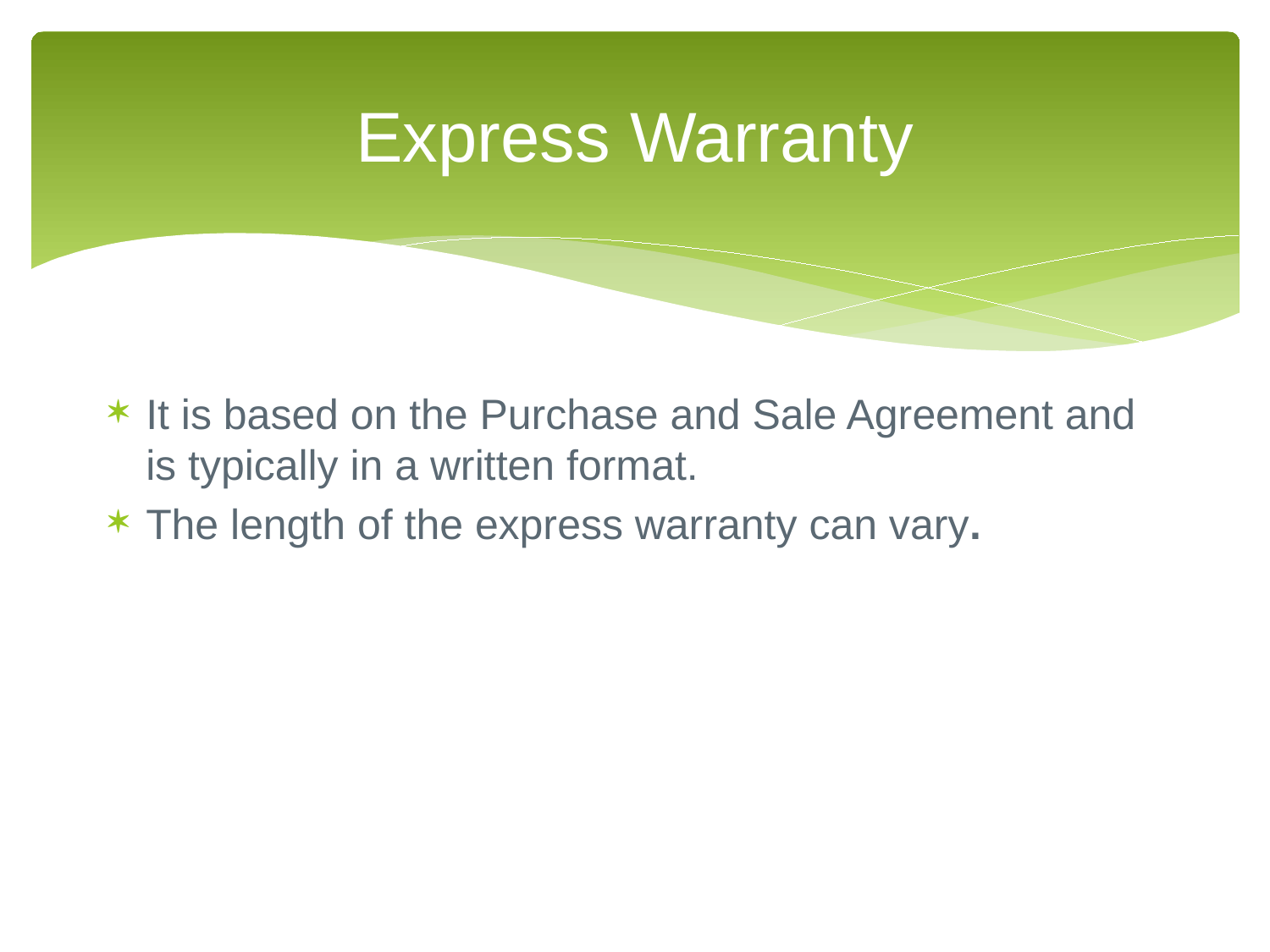

# Express Warranty
It is based on the Purchase and Sale Agreement and is typically in a written format.
The length of the express warranty can vary.